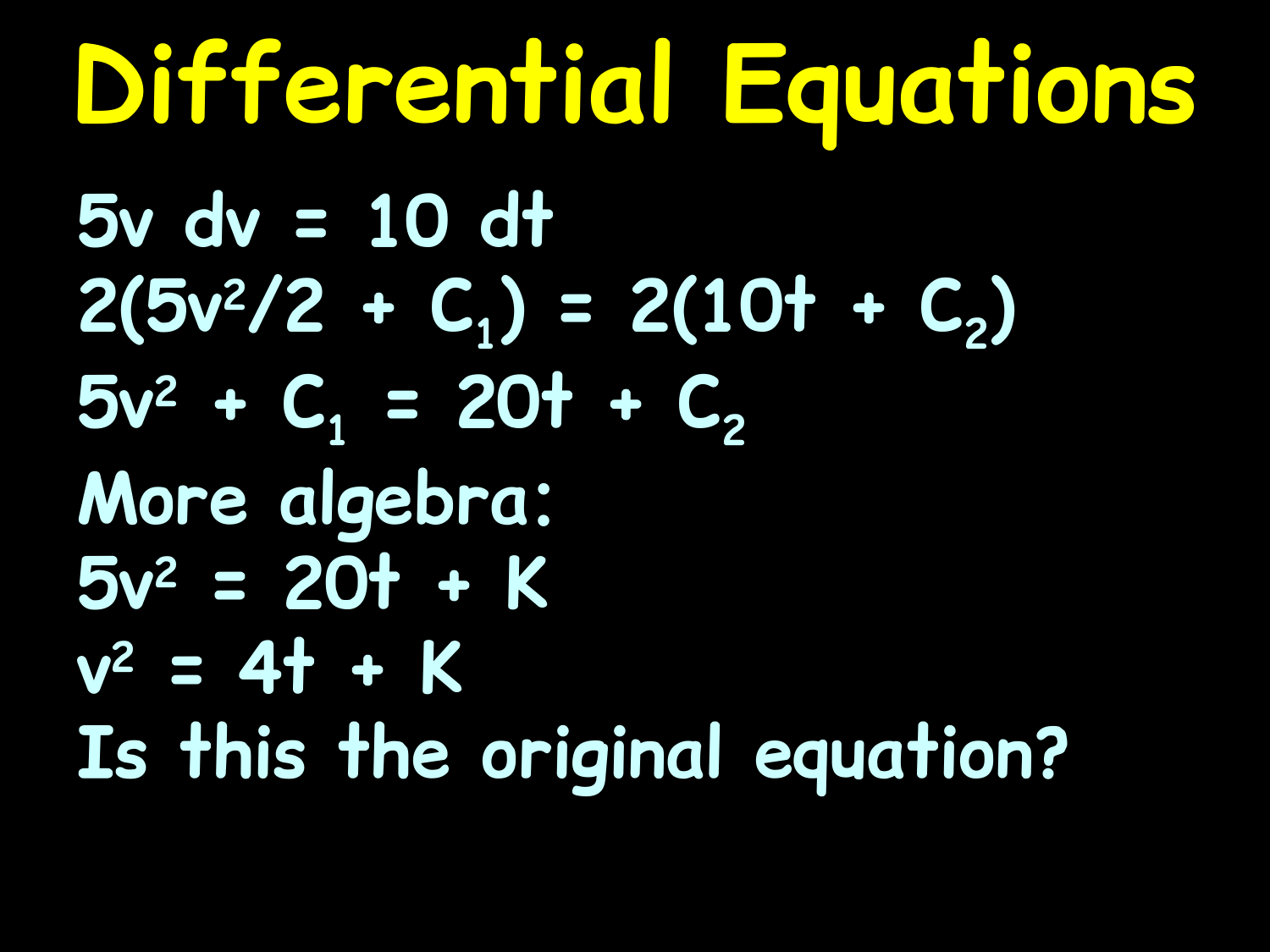

# Differential Equations
5v dv = 10 dt
2(5v2/2 + C1) = 2(10t + C2)
5v2 + C1 = 20t + C2
More algebra:
5v2 = 20t + K
v2 = 4t + K
Is this the original equation?